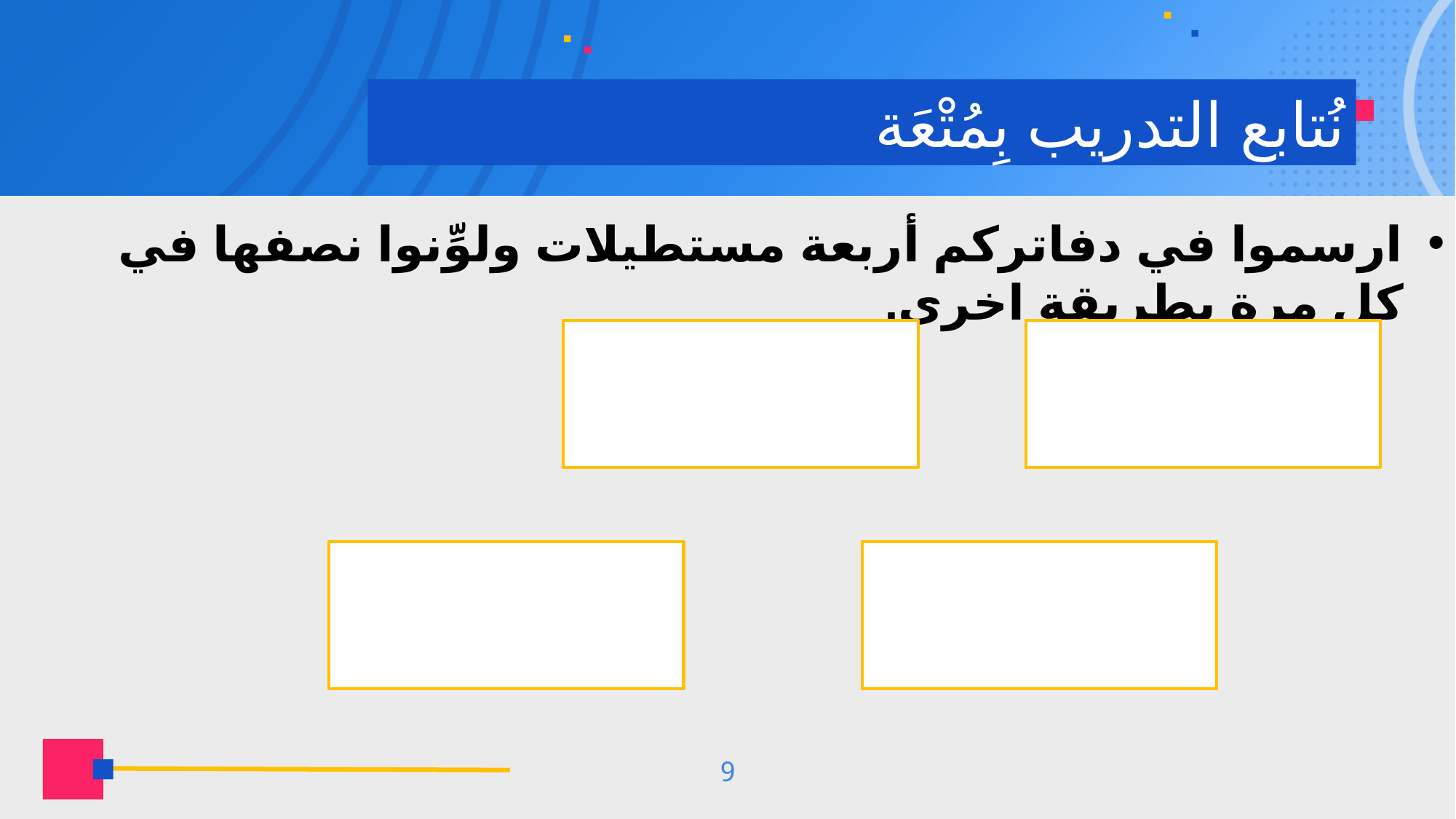

# نُتابع التدريب بِمُتْعَة
ارسموا في دفاتركم أربعة مستطيلات ولوِّنوا نصفها في كل مرة بطريقة اخرى.